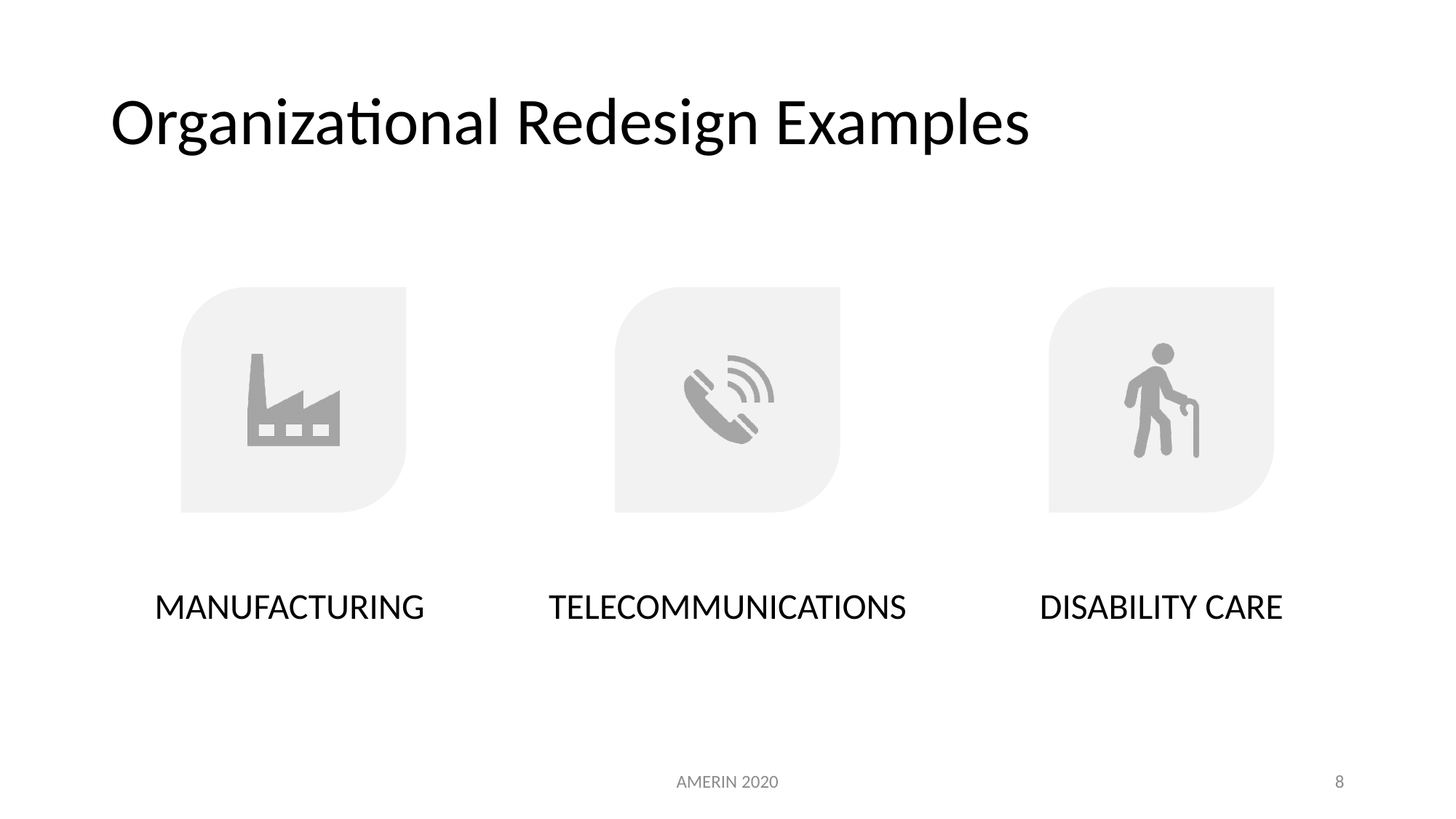

# Organizational Redesign Examples
Manufacturing
Telecommunications
Disability care
AMERIN 2020
8